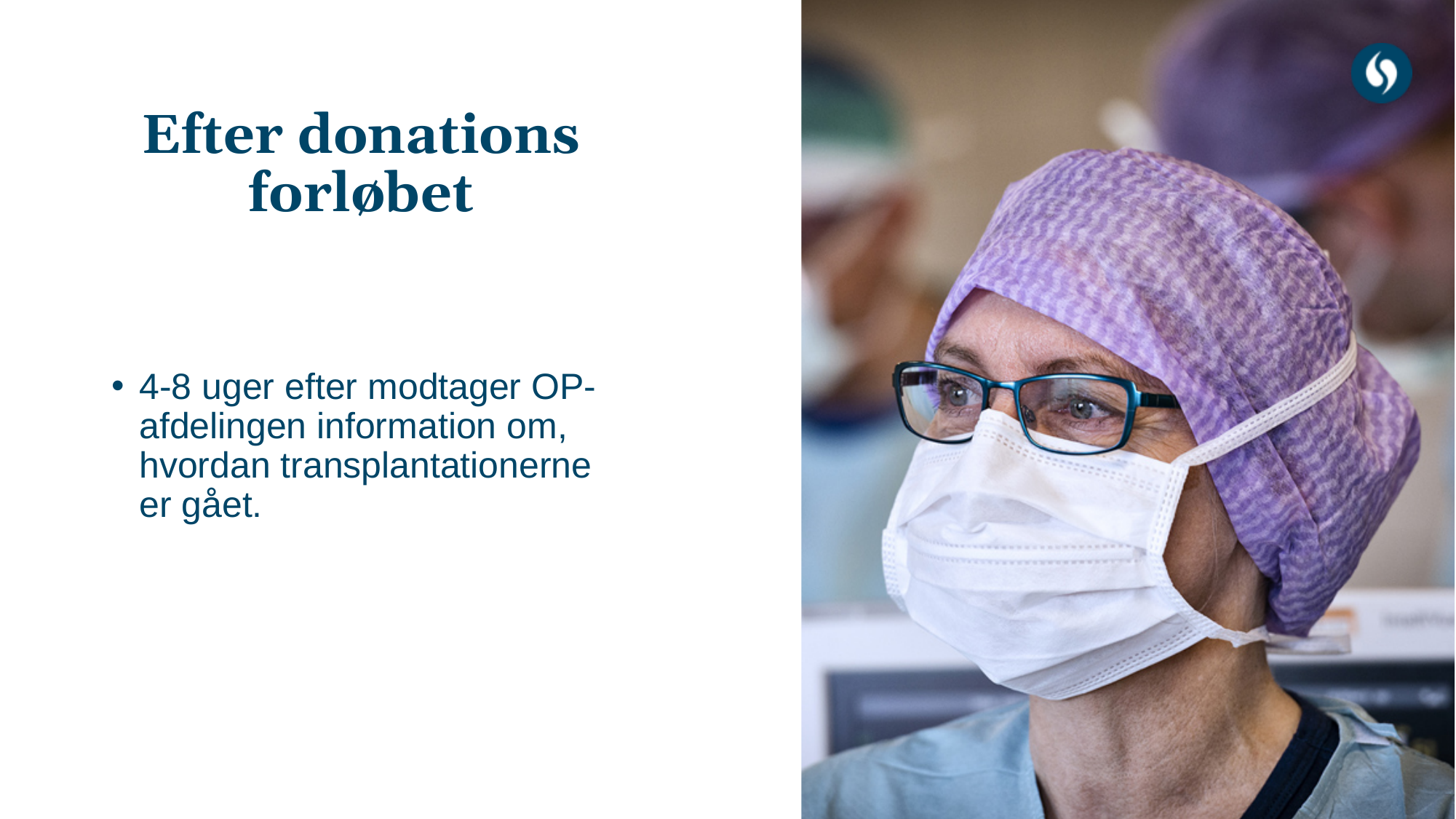

# Efter donations forløbet
4-8 uger efter modtager OP-afdelingen information om, hvordan transplantationerne er gået.